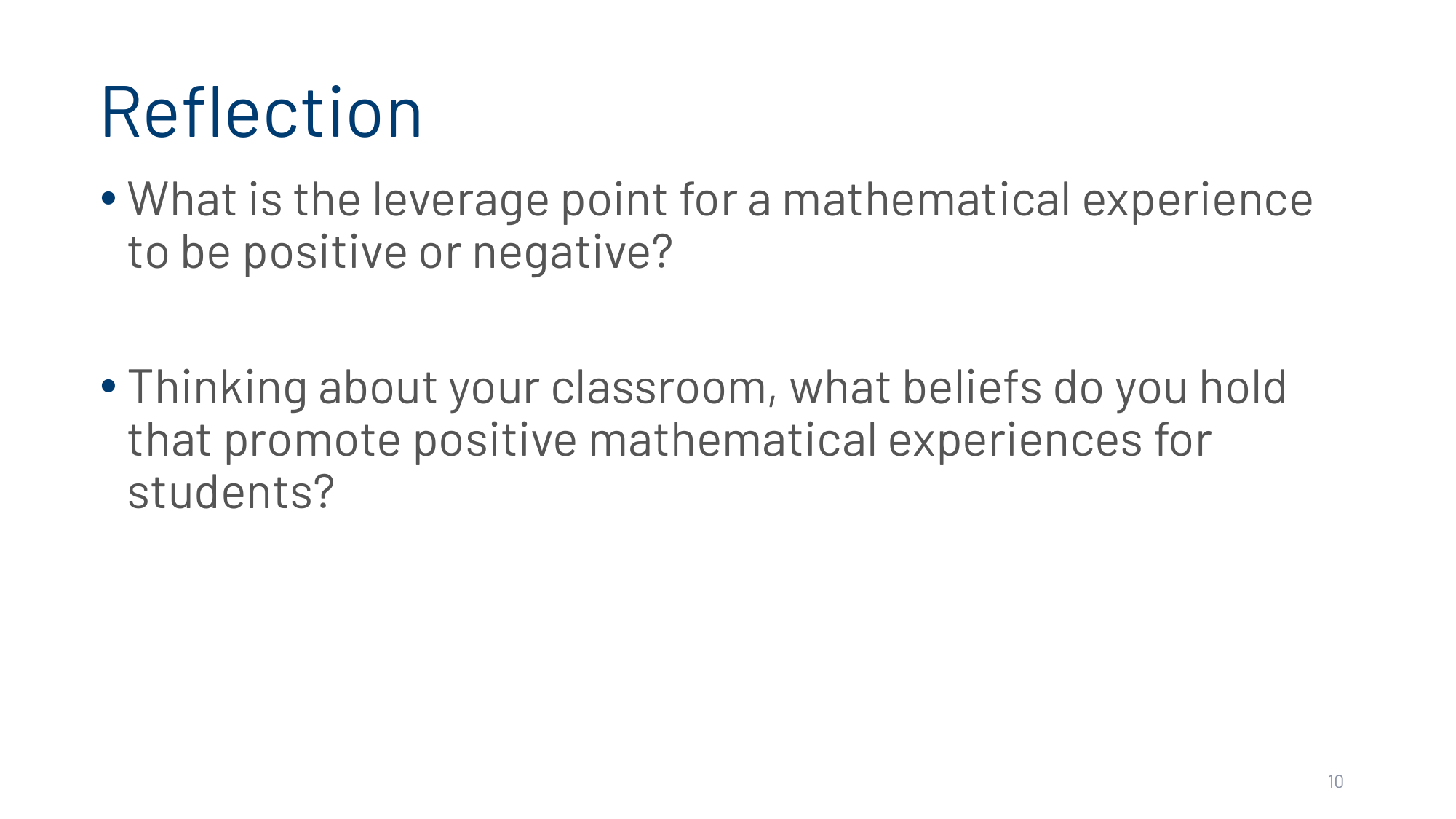

# Reflection
What is the leverage point for a mathematical experience to be positive or negative?

Thinking about your classroom, what beliefs do you hold that promote positive mathematical experiences for students?

10